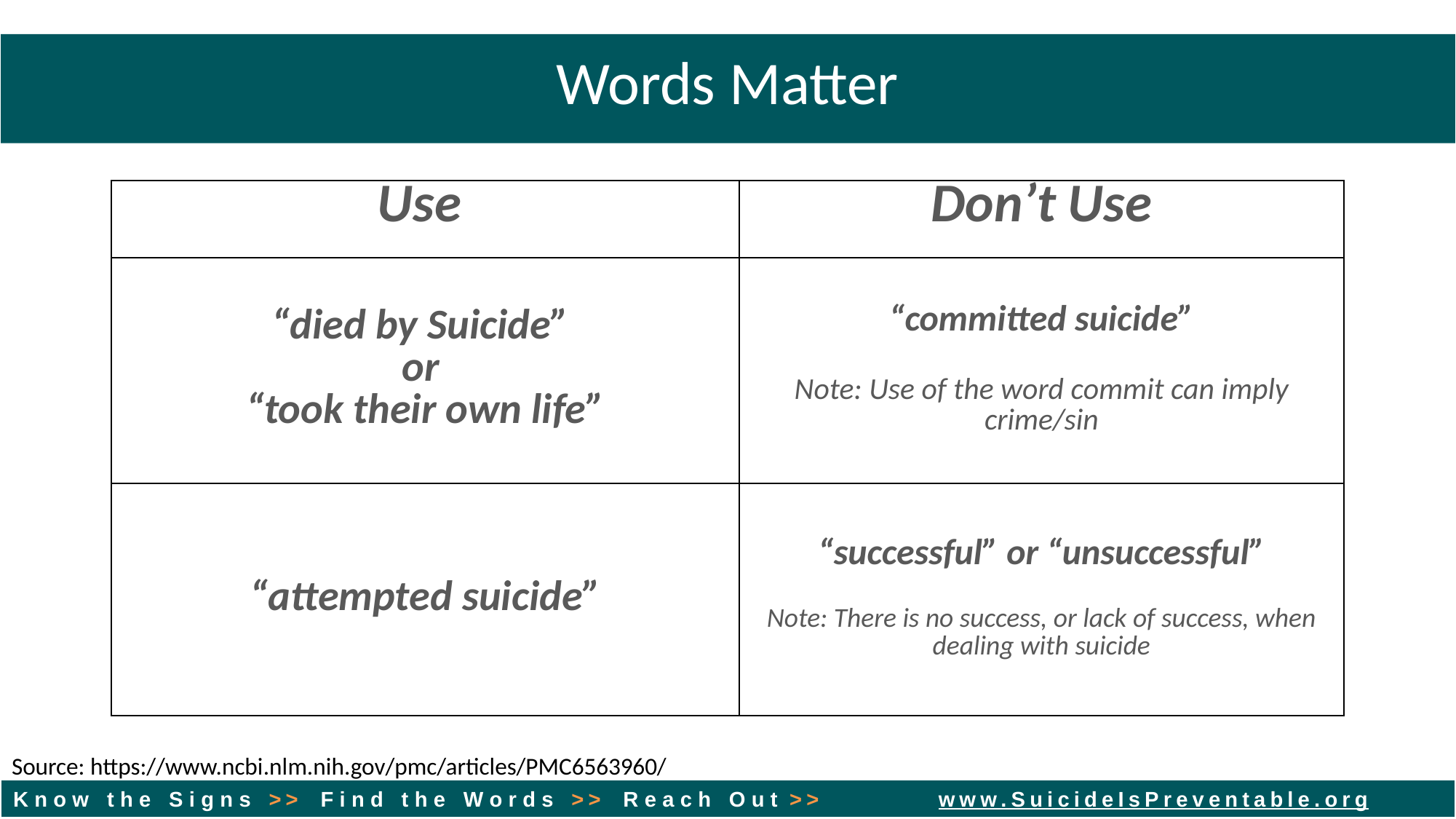

Words Matter
| Use | Don’t Use |
| --- | --- |
| “died by Suicide” or “took their own life” | “committed suicide”   Note: Use of the word commit can imply crime/sin |
| “attempted suicide” | “successful” or “unsuccessful”   Note: There is no success, or lack of success, when dealing with suicide |
Source: https://www.ncbi.nlm.nih.gov/pmc/articles/PMC6563960/
K n o w   t h e   S i g n s   >>   F i n d   t h e   W o r d s   >>   R e a c h   O u t  >>           www.SuicideIsPreventable.org